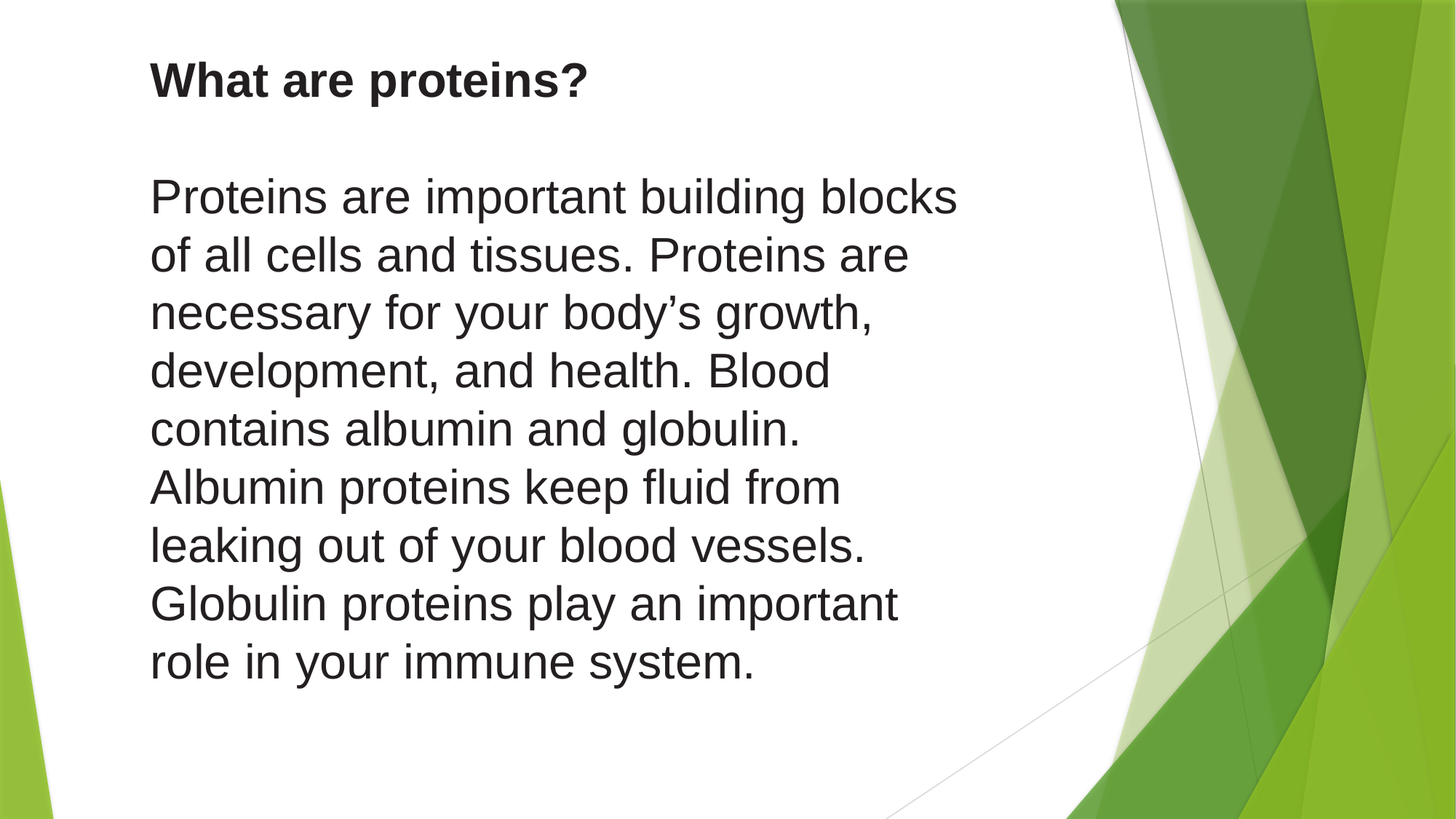

What are proteins?

Proteins are important building blocks of all cells and tissues. Proteins are necessary for your body’s growth, development, and health. Blood contains albumin and globulin. Albumin proteins keep fluid from leaking out of your blood vessels. Globulin proteins play an important role in your immune system.